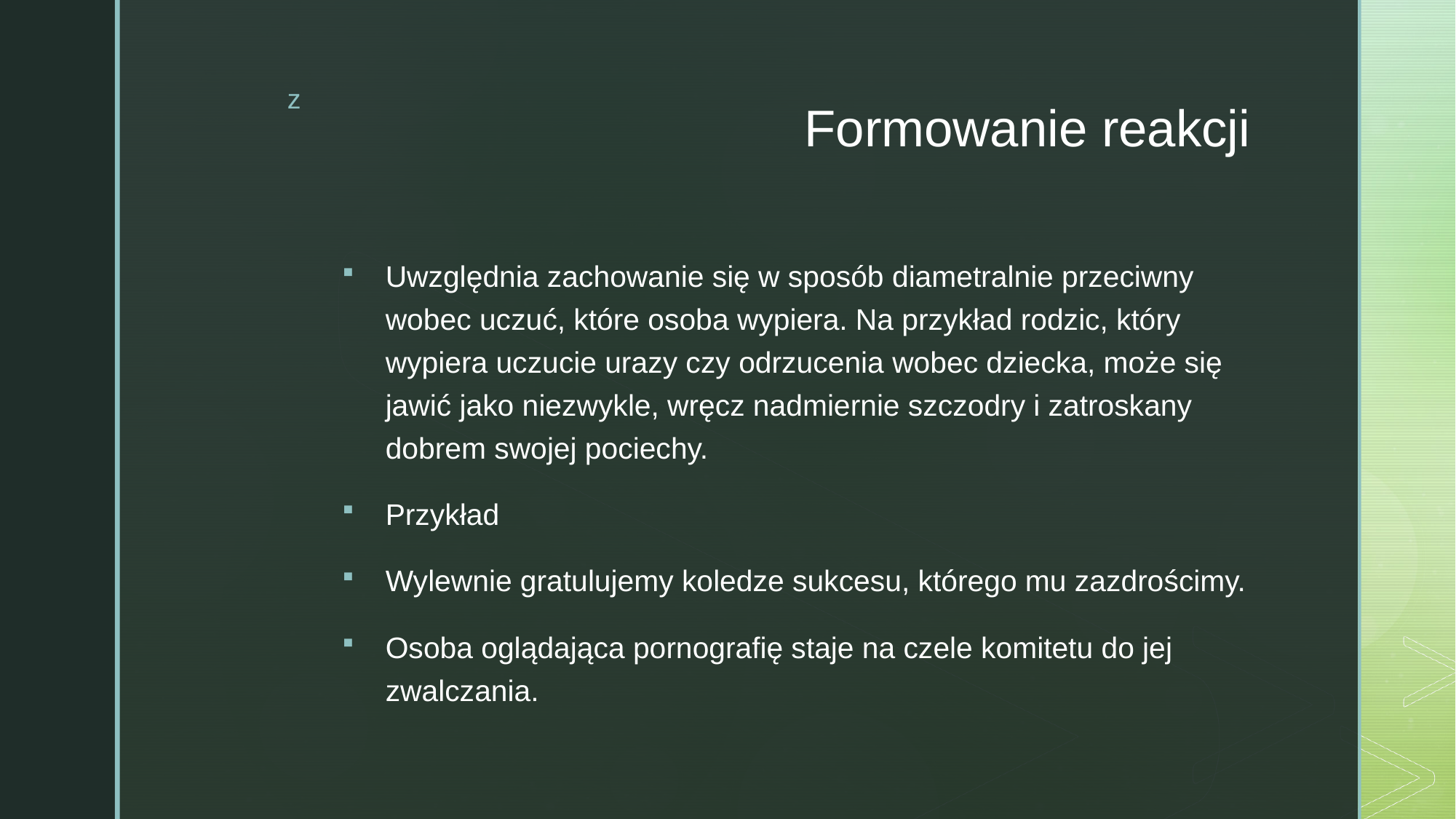

# Formowanie reakcji
Uwzględnia zachowanie się w sposób diametralnie przeciwny wobec uczuć, które osoba wypiera. Na przykład rodzic, który wypiera uczucie urazy czy odrzucenia wobec dziecka, może się jawić jako niezwykle, wręcz nadmiernie szczodry i zatroskany dobrem swojej pociechy.
Przykład
Wylewnie gratulujemy koledze sukcesu, którego mu zazdrościmy.
Osoba oglądająca pornografię staje na czele komitetu do jej zwalczania.